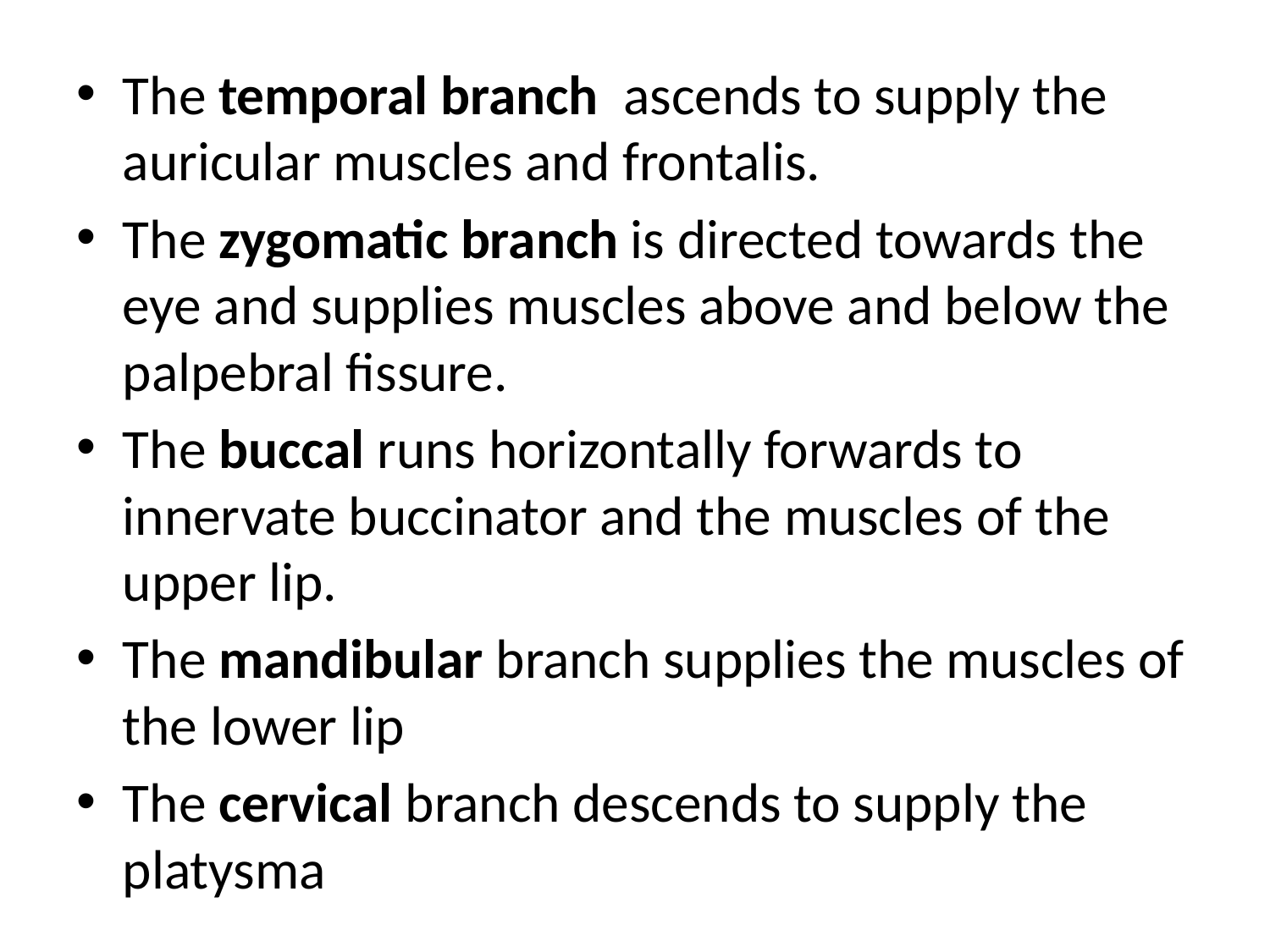

The temporal branch  ascends to supply the auricular muscles and frontalis.
The zygomatic branch is directed towards the eye and supplies muscles above and below the palpebral fissure.
The buccal runs horizontally forwards to innervate buccinator and the muscles of the upper lip.
The mandibular branch supplies the muscles of the lower lip
The cervical branch descends to supply the platysma